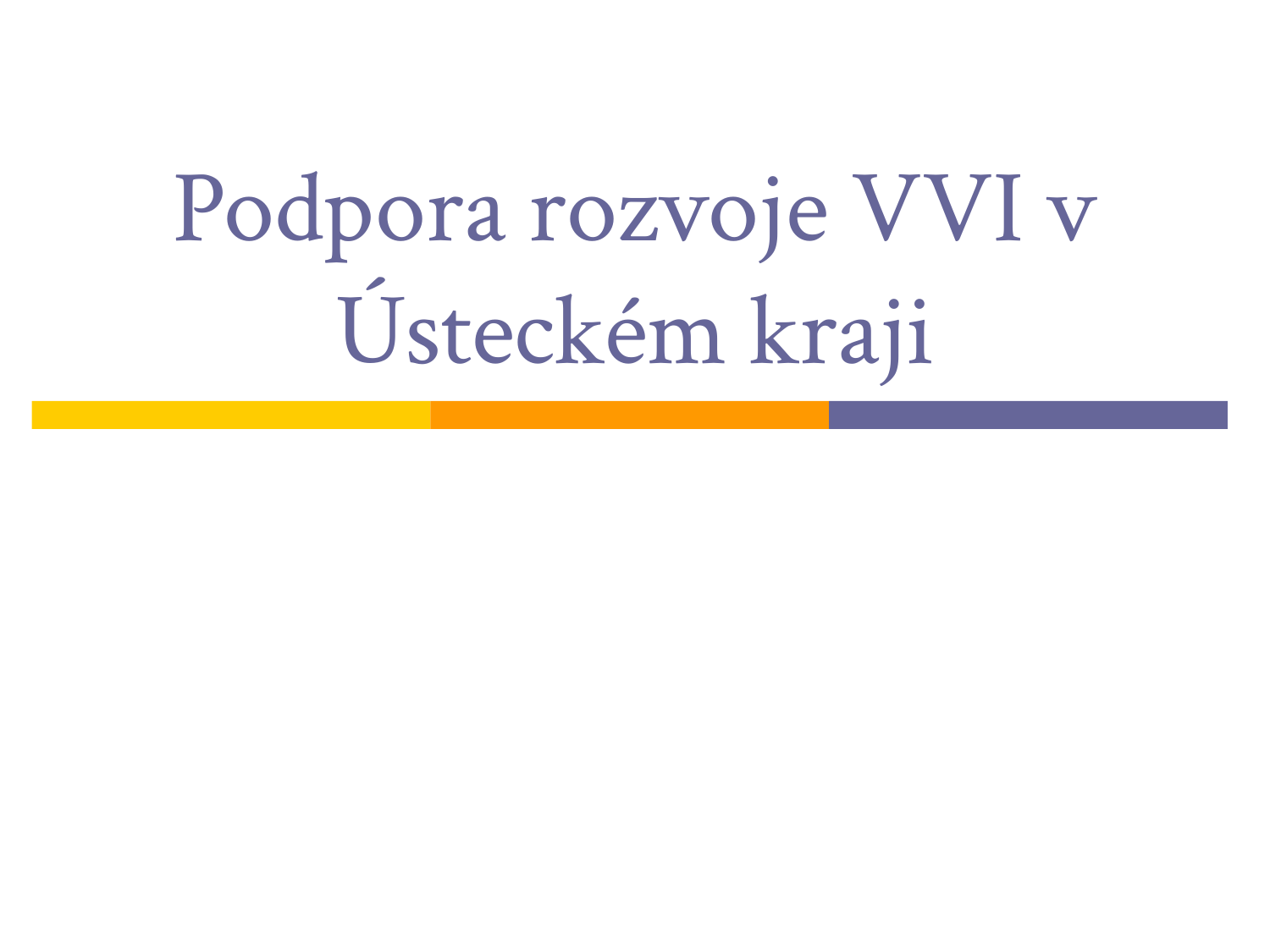

# Podpora rozvoje VVI v Ústeckém kraji